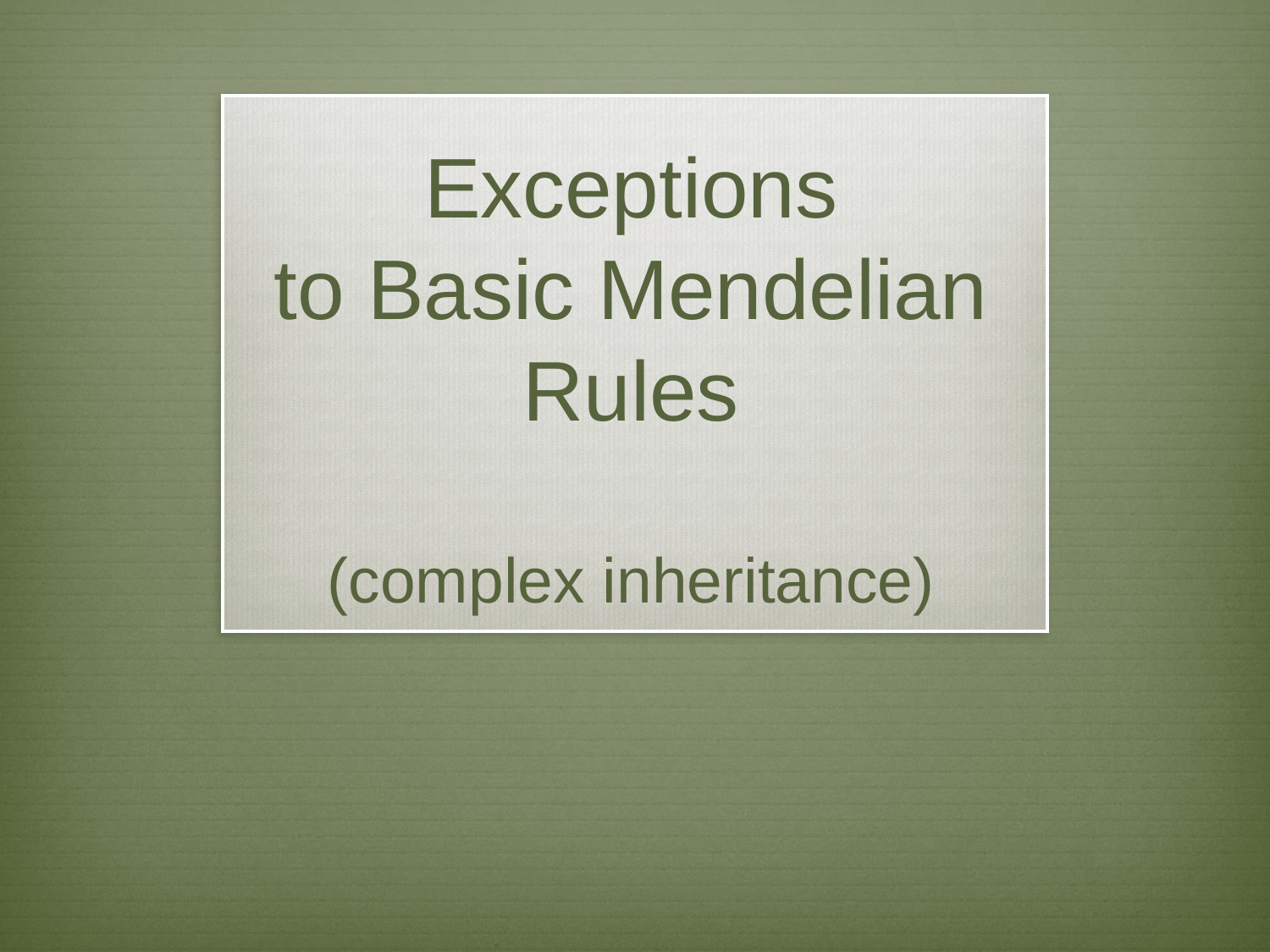

# Exceptions to Basic Mendelian Rules (complex inheritance)